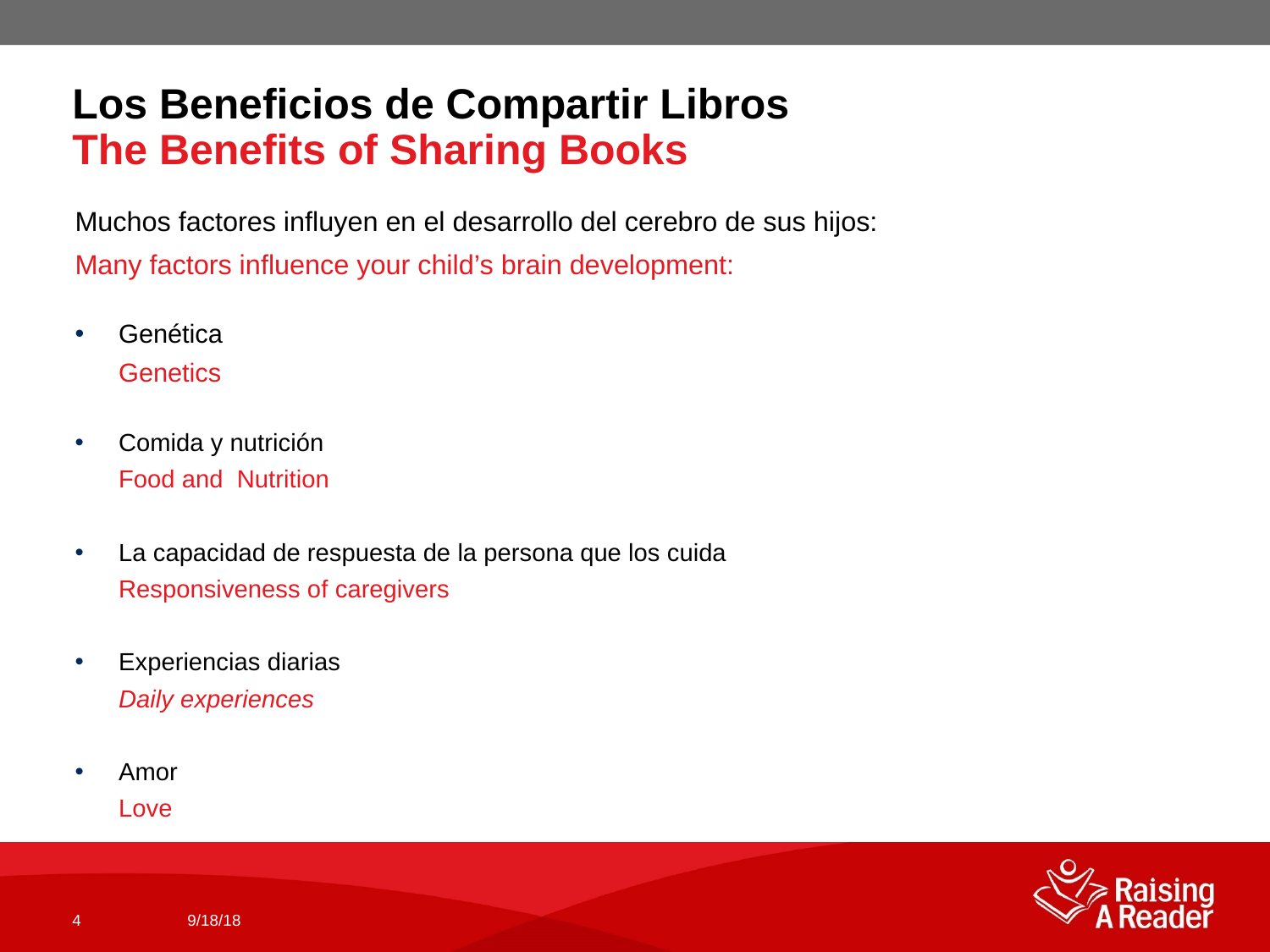

# Los Beneficios de Compartir Libros The Benefits of Sharing Books
Muchos factores influyen en el desarrollo del cerebro de sus hijos:
Many factors influence your child’s brain development:

Genética
Genetics

Comida y nutrición
Food and  Nutrition

La capacidad de respuesta de la persona que los cuida
Responsiveness of caregivers

Experiencias diarias
Daily experiences

Amor
Love

4
9/18/18